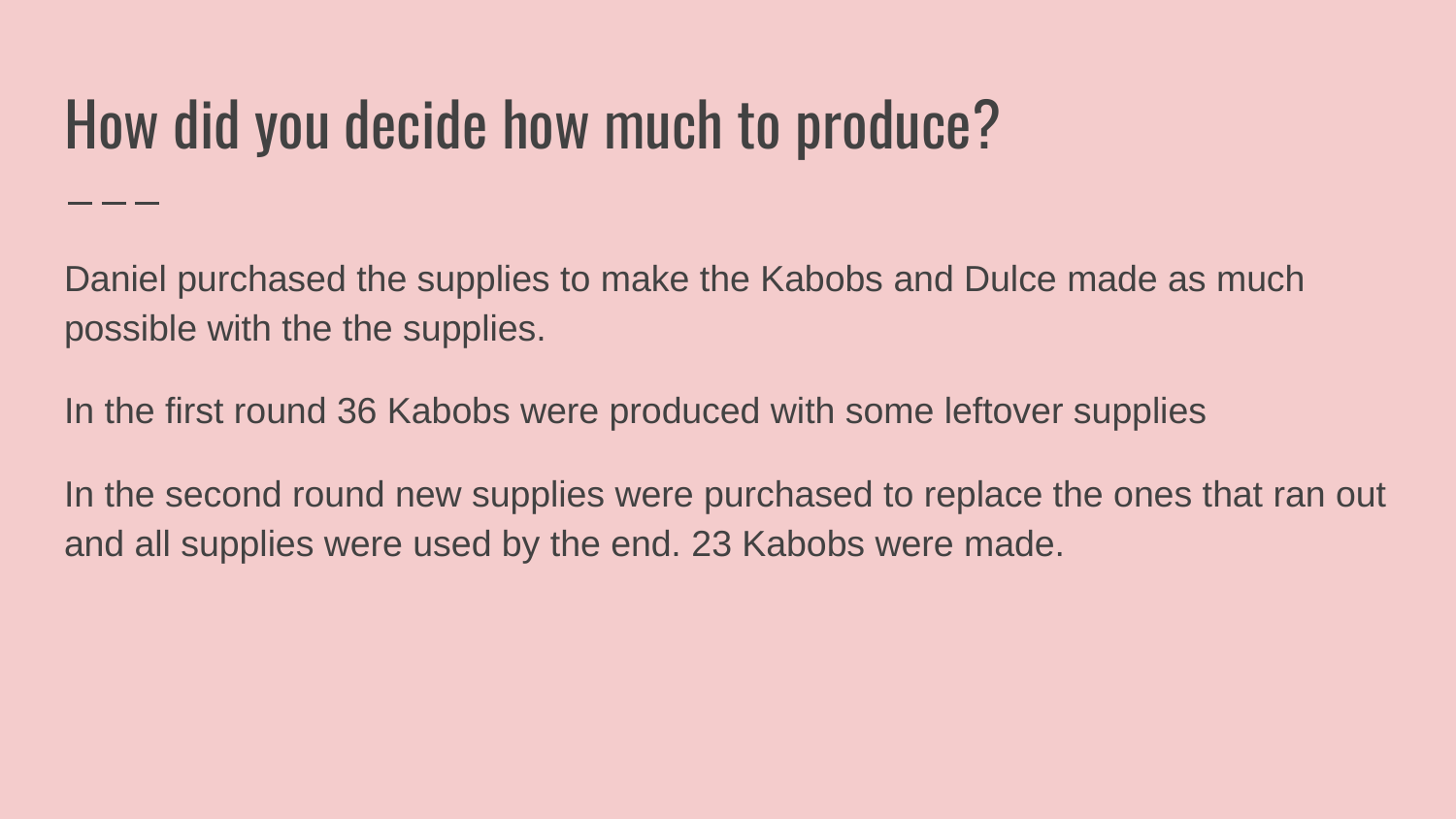

# How did you decide how much to produce?
Daniel purchased the supplies to make the Kabobs and Dulce made as much possible with the the supplies.
In the first round 36 Kabobs were produced with some leftover supplies
In the second round new supplies were purchased to replace the ones that ran out and all supplies were used by the end. 23 Kabobs were made.